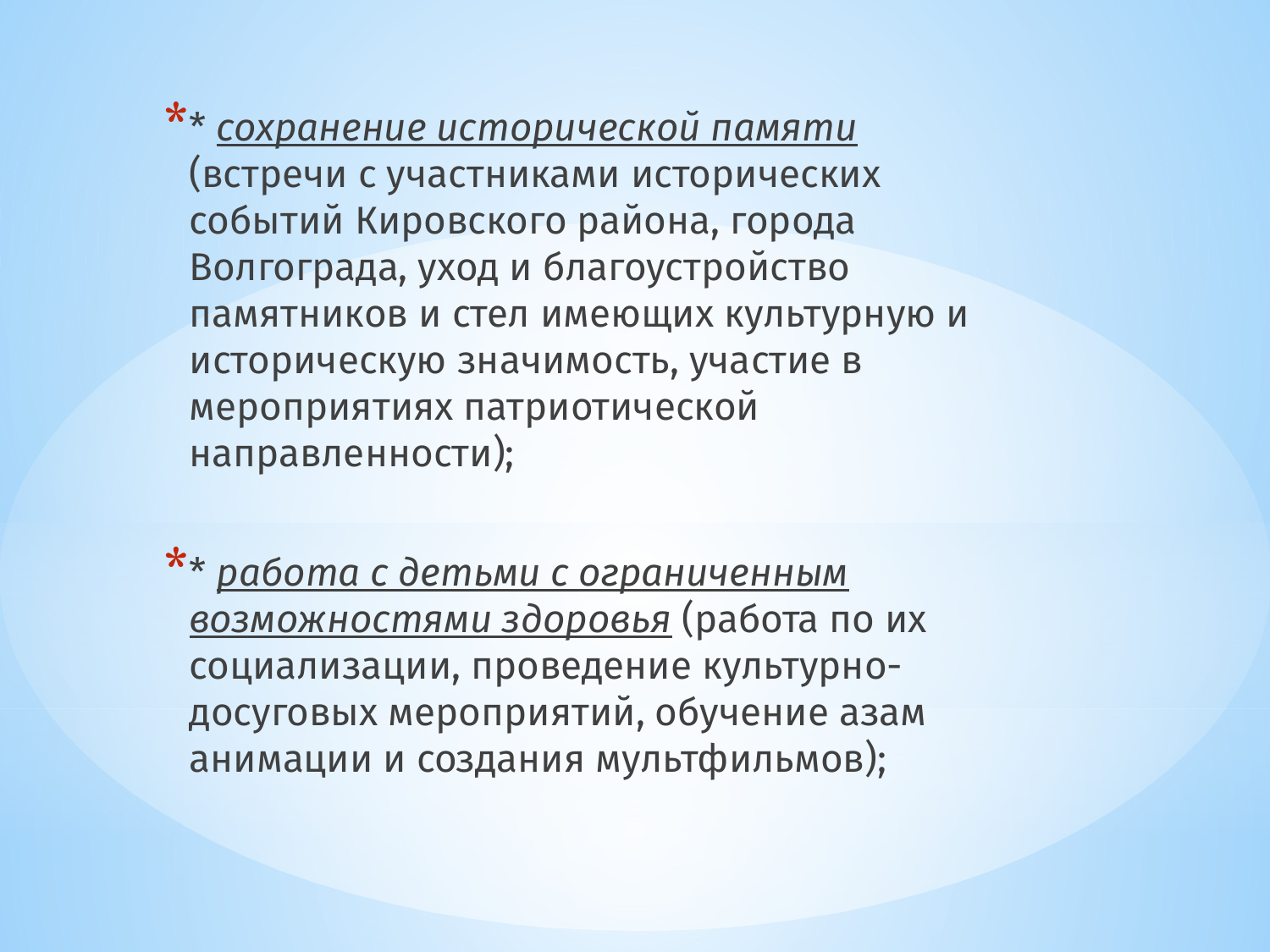

* сохранение исторической памяти (встречи с участниками исторических событий Кировского района, города Волгограда, уход и благоустройство памятников и стел имеющих культурную и историческую значимость, участие в мероприятиях патриотической направленности);

* работа с детьми с ограниченным возможностями здоровья (работа по их социализации, проведение культурно-досуговых мероприятий, обучение азам анимации и создания мультфильмов);